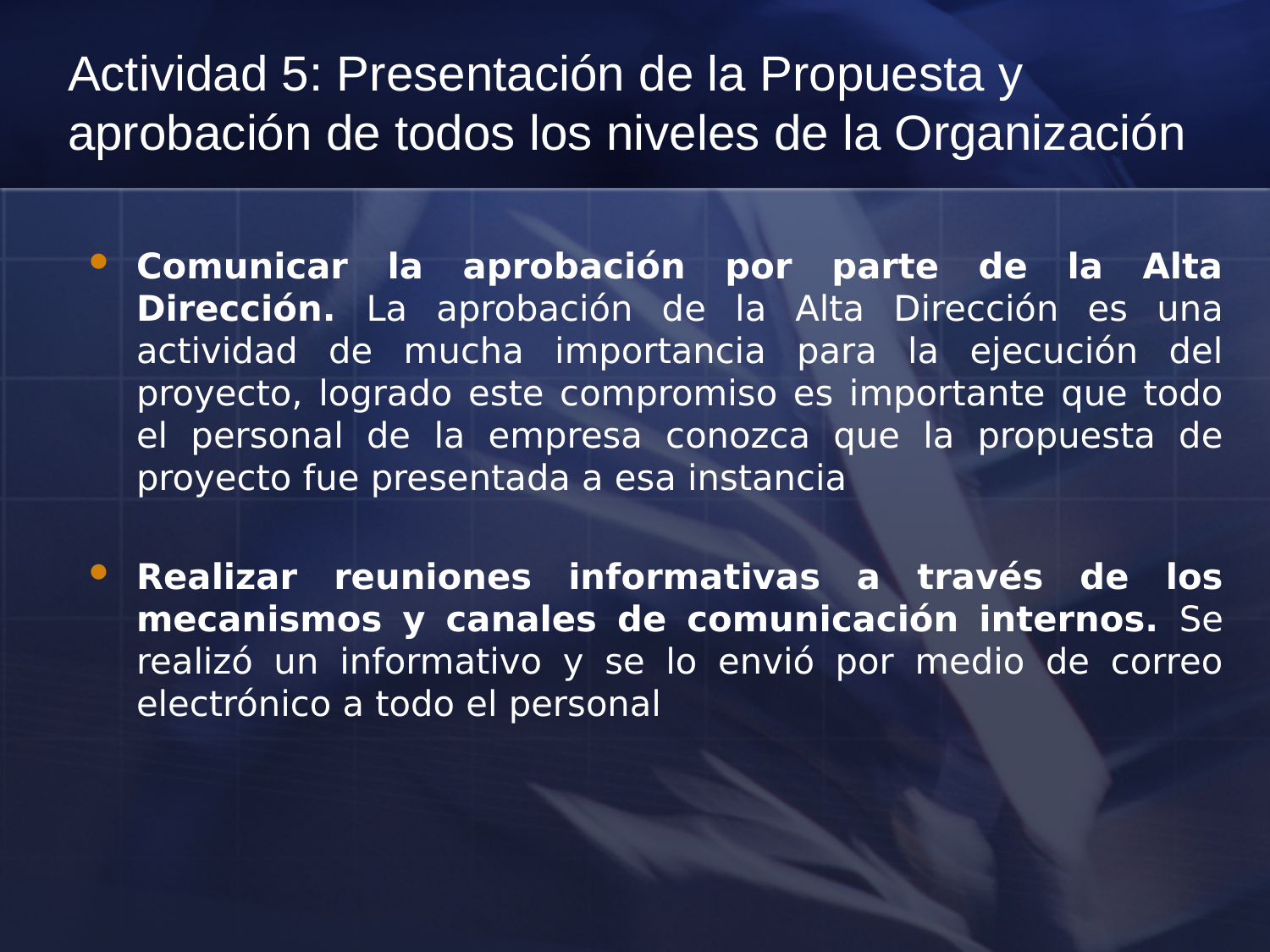

# Actividad 5: Presentación de la Propuesta y aprobación de todos los niveles de la Organización

Comunicar la aprobación por parte de la Alta Dirección. La aprobación de la Alta Dirección es una actividad de mucha importancia para la ejecución del proyecto, logrado este compromiso es importante que todo el personal de la empresa conozca que la propuesta de proyecto fue presentada a esa instancia

Realizar reuniones informativas a través de los mecanismos y canales de comunicación internos. Se realizó un informativo y se lo envió por medio de correo electrónico a todo el personal